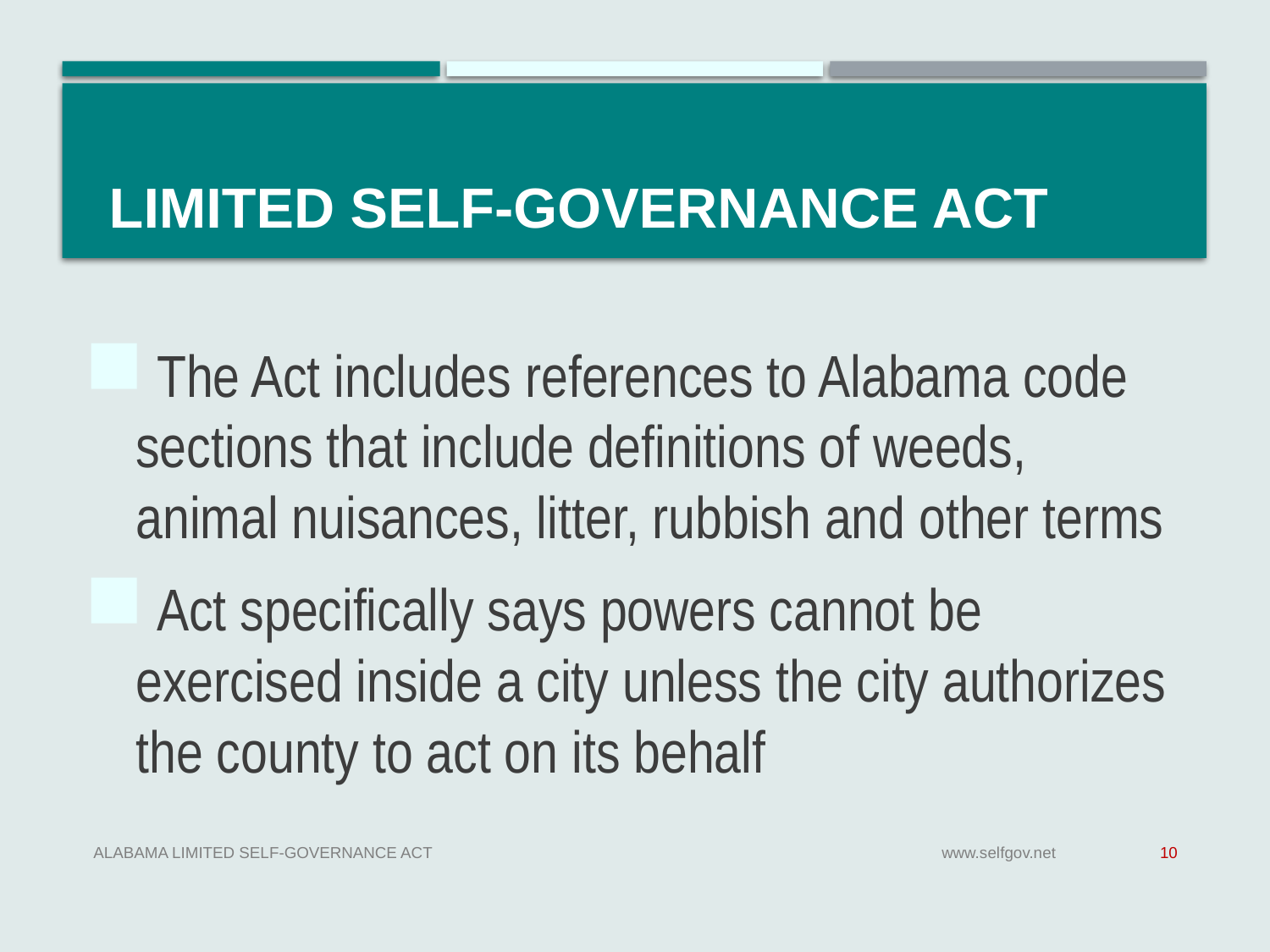

# Limited Self-Governance Act
 The Act includes references to Alabama code sections that include definitions of weeds, animal nuisances, litter, rubbish and other terms
 Act specifically says powers cannot be exercised inside a city unless the city authorizes the county to act on its behalf
Alabama Limited Self-Governance Act
www.selfgov.net
10